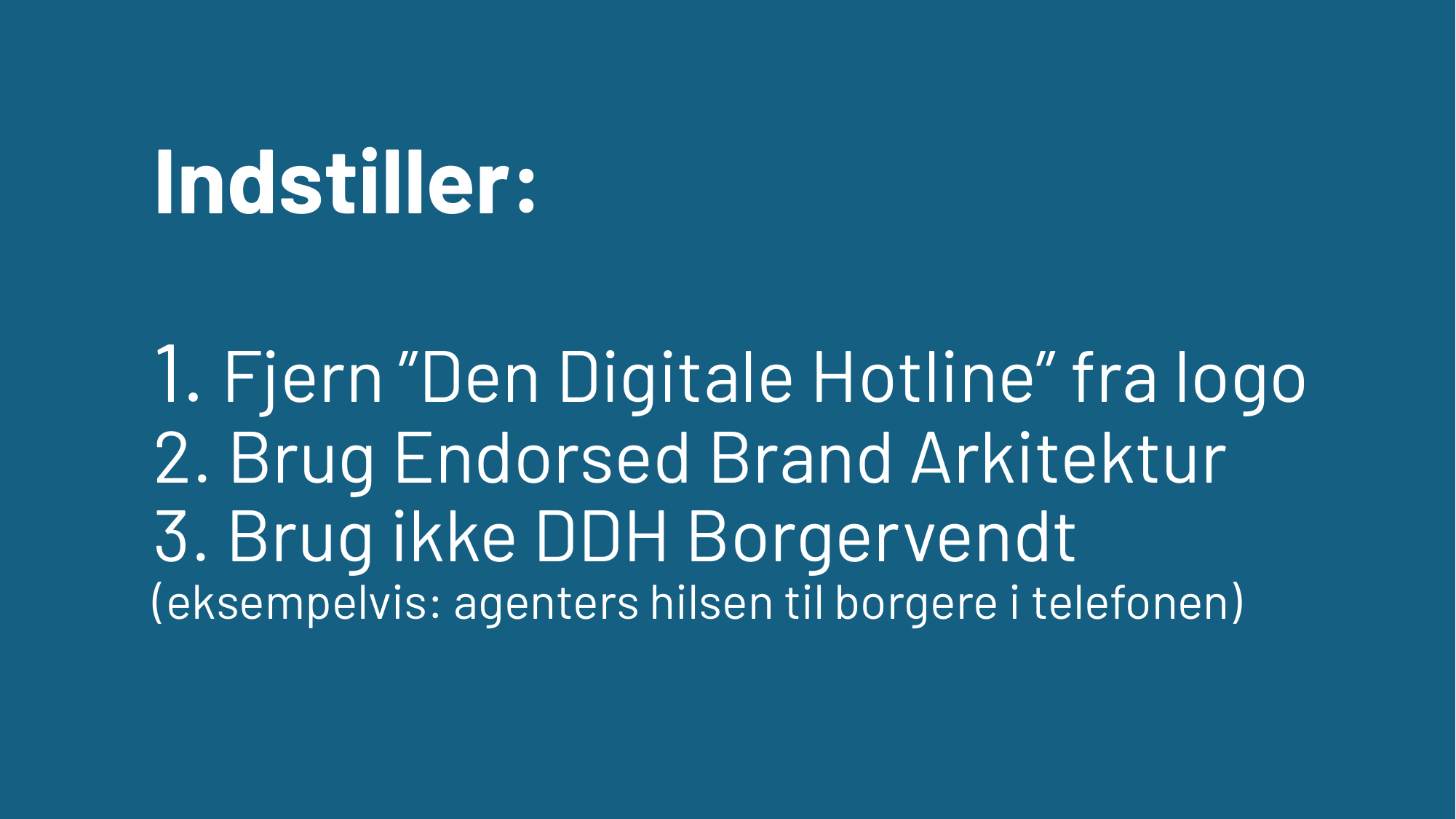

# Indstiller: 1. Fjern ”Den Digitale Hotline” fra logo 2. Brug Endorsed Brand Arkitektur 3. Brug ikke DDH Borgervendt (eksempelvis: agenters hilsen til borgere i telefonen)